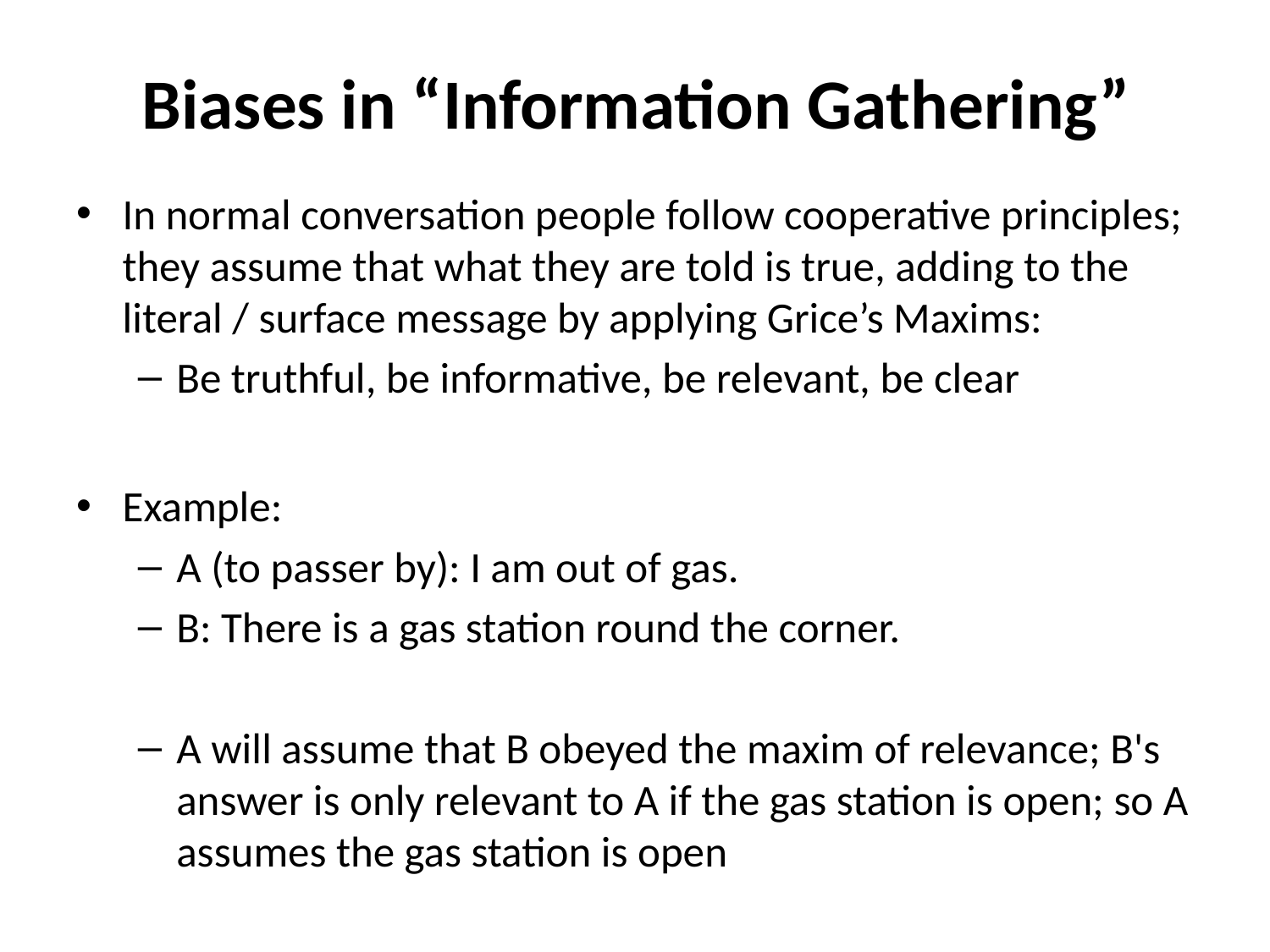

Biases in “Information Gathering”
In normal conversation people follow cooperative principles; they assume that what they are told is true, adding to the literal / surface message by applying Grice’s Maxims:
Be truthful, be informative, be relevant, be clear

Example:
A (to passer by): I am out of gas.
B: There is a gas station round the corner.

A will assume that B obeyed the maxim of relevance; B's answer is only relevant to A if the gas station is open; so A assumes the gas station is open